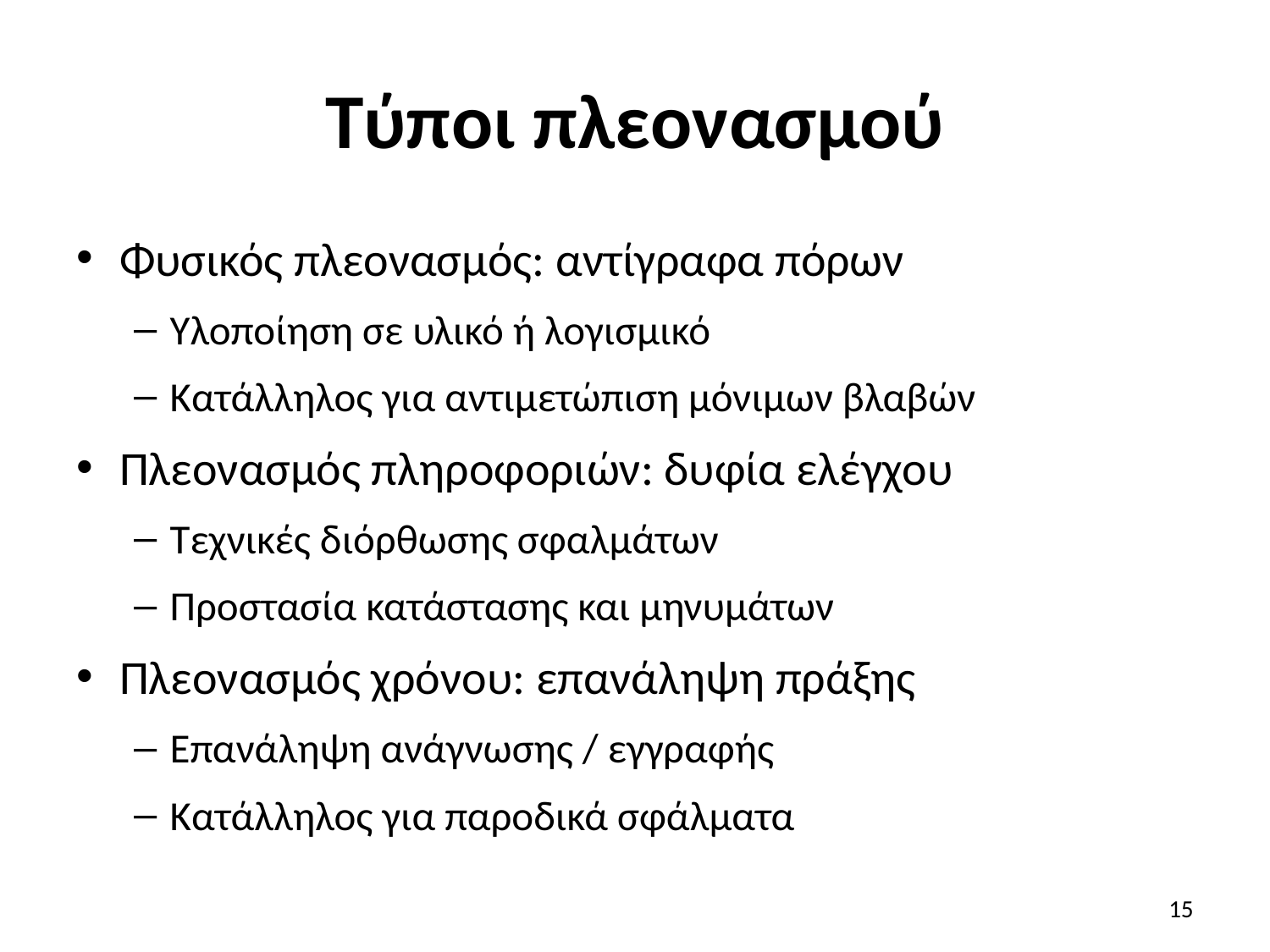

# Τύποι πλεονασμού
Φυσικός πλεονασμός: αντίγραφα πόρων
Υλοποίηση σε υλικό ή λογισμικό
Κατάλληλος για αντιμετώπιση μόνιμων βλαβών
Πλεονασμός πληροφοριών: δυφία ελέγχου
Τεχνικές διόρθωσης σφαλμάτων
Προστασία κατάστασης και μηνυμάτων
Πλεονασμός χρόνου: επανάληψη πράξης
Επανάληψη ανάγνωσης / εγγραφής
Κατάλληλος για παροδικά σφάλματα
15